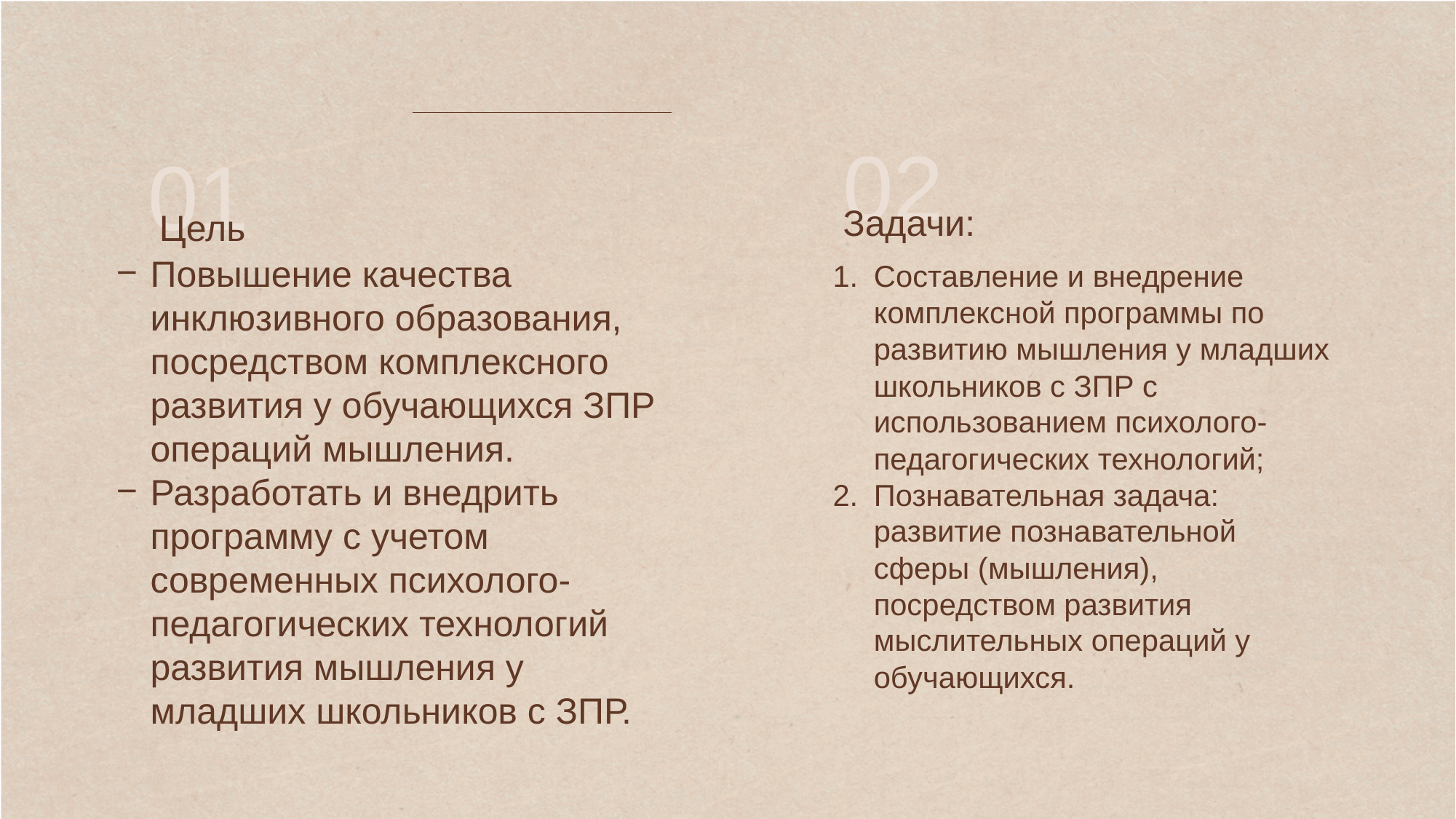

02
01
 Задачи:
Цель
Повышение качества инклюзивного образования, посредством комплексного развития у обучающихся ЗПР операций мышления.
Разработать и внедрить программу с учетом современных психолого-педагогических технологий развития мышления у младших школьников с ЗПР.
Составление и внедрение комплексной программы по развитию мышления у младших школьников с ЗПР с использованием психолого-педагогических технологий;
Познавательная задача: развитие познавательной сферы (мышления), посредством развития мыслительных операций у обучающихся.